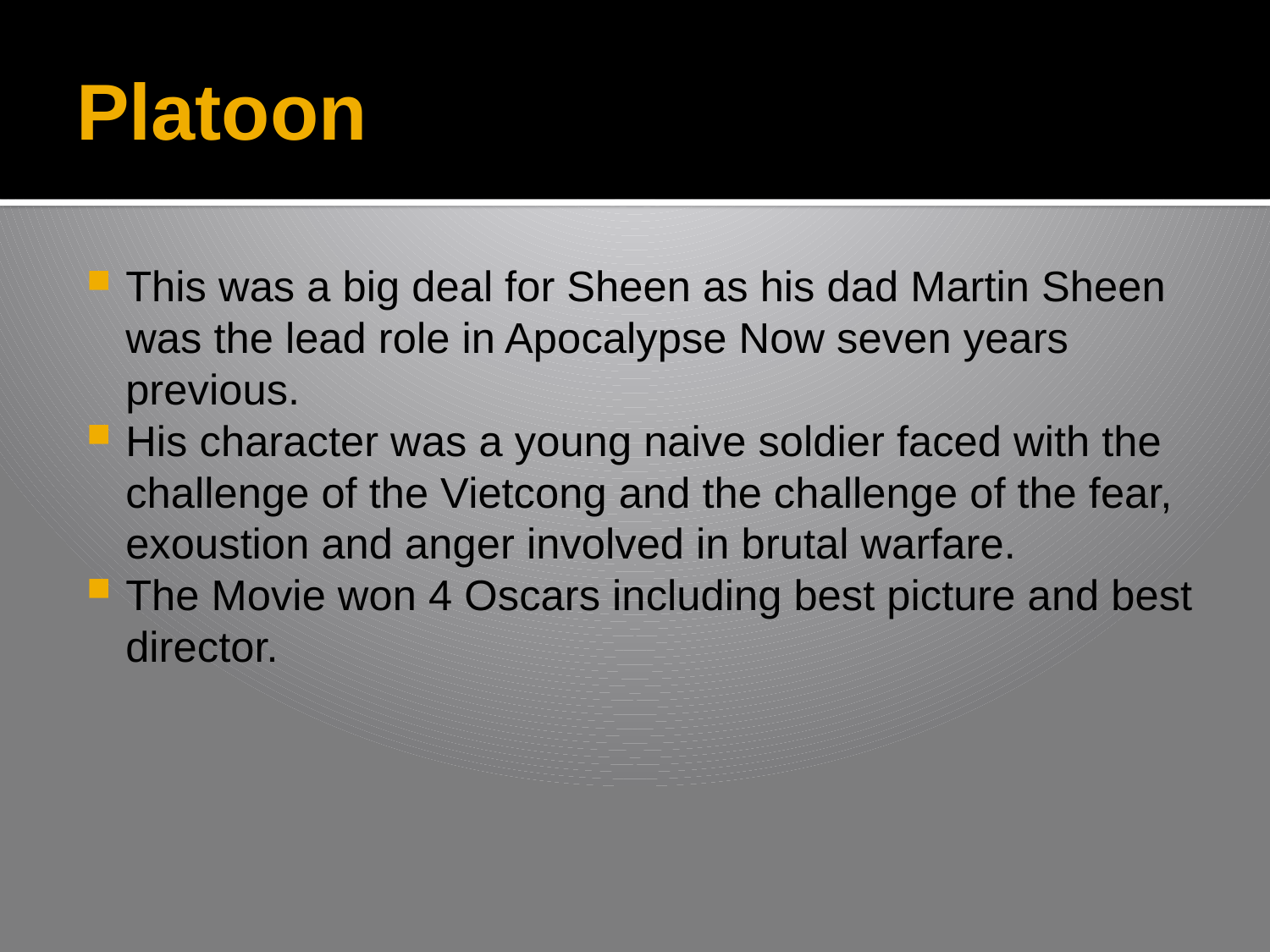

# Platoon
This was a big deal for Sheen as his dad Martin Sheen was the lead role in Apocalypse Now seven years previous.
His character was a young naive soldier faced with the challenge of the Vietcong and the challenge of the fear, exoustion and anger involved in brutal warfare.
The Movie won 4 Oscars including best picture and best director.